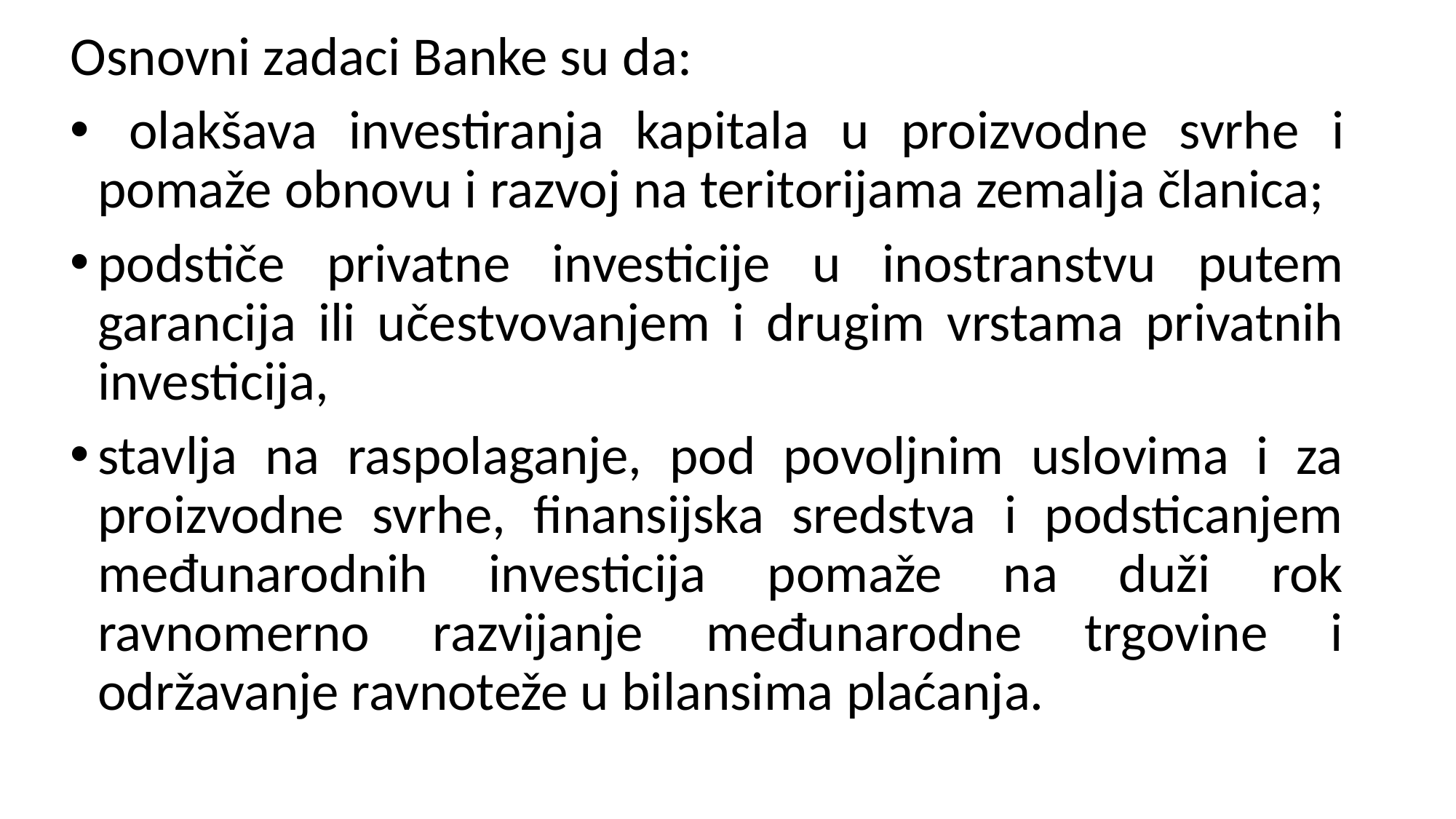

Osnovni zadaci Banke su da:
 olakšava investiranja kapitala u proizvodne svrhe i pomaže obnovu i razvoj na teritorijama zemalja članica;
podstiče privatne investicije u inostranstvu putem garancija ili učestvovanjem i drugim vrstama privatnih investicija,
stavlja na raspolaganje, pod povoljnim uslovima i za proizvodne svrhe, finansijska sredstva i podsticanjem međunarodnih investicija pomaže na duži rok ravnomerno razvijanje međunarodne trgovine i održavanje ravnoteže u bilansima plaćanja.